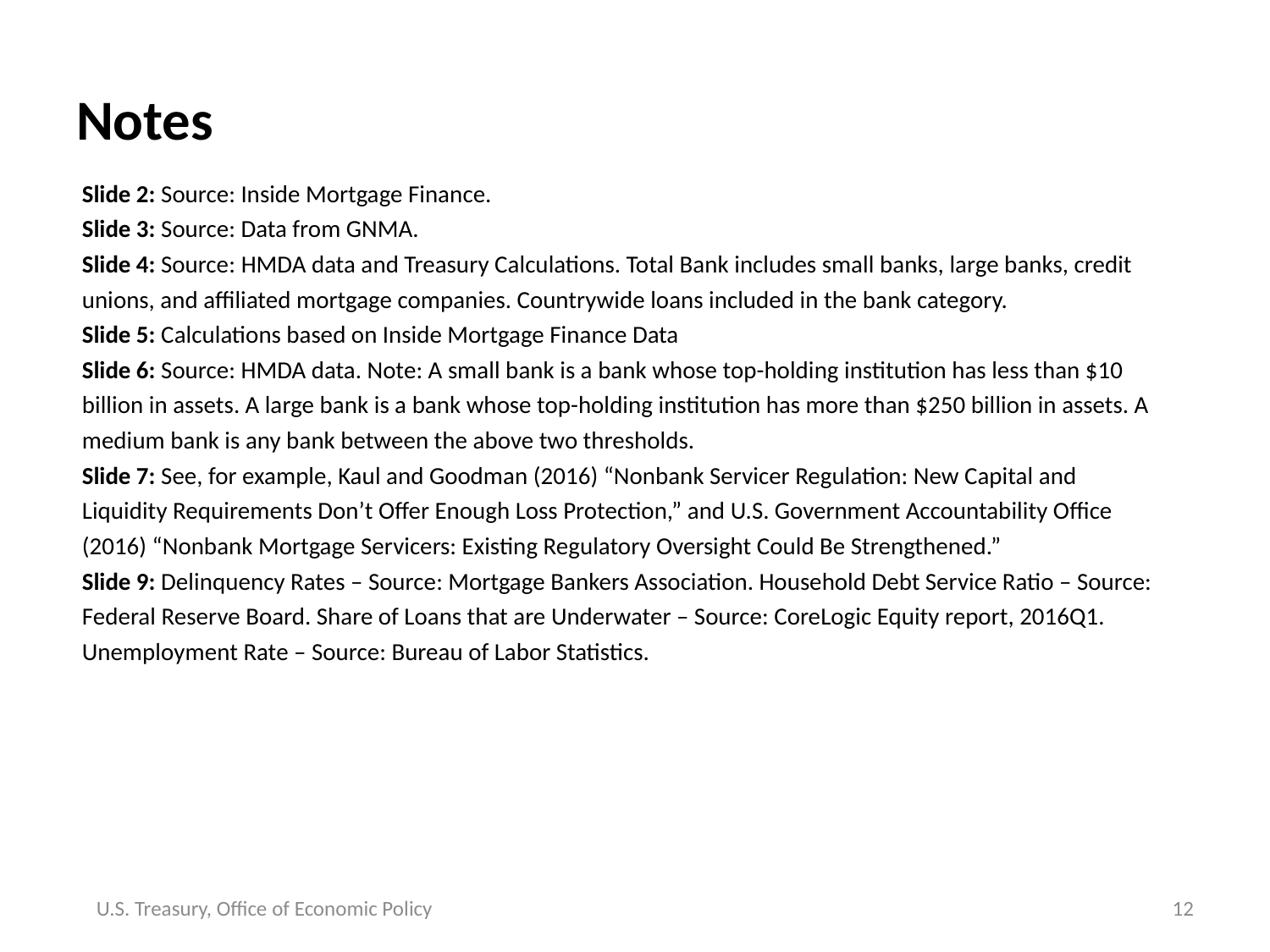

# Notes
Slide 2: Source: Inside Mortgage Finance.
Slide 3: Source: Data from GNMA.
Slide 4: Source: HMDA data and Treasury Calculations. Total Bank includes small banks, large banks, credit unions, and affiliated mortgage companies. Countrywide loans included in the bank category.
Slide 5: Calculations based on Inside Mortgage Finance Data
Slide 6: Source: HMDA data. Note: A small bank is a bank whose top-holding institution has less than $10 billion in assets. A large bank is a bank whose top-holding institution has more than $250 billion in assets. A medium bank is any bank between the above two thresholds.
Slide 7: See, for example, Kaul and Goodman (2016) “Nonbank Servicer Regulation: New Capital and Liquidity Requirements Don’t Offer Enough Loss Protection,” and U.S. Government Accountability Office (2016) “Nonbank Mortgage Servicers: Existing Regulatory Oversight Could Be Strengthened.”
Slide 9: Delinquency Rates – Source: Mortgage Bankers Association. Household Debt Service Ratio – Source: Federal Reserve Board. Share of Loans that are Underwater – Source: CoreLogic Equity report, 2016Q1.  Unemployment Rate – Source: Bureau of Labor Statistics.
U.S. Treasury, Office of Economic Policy
12